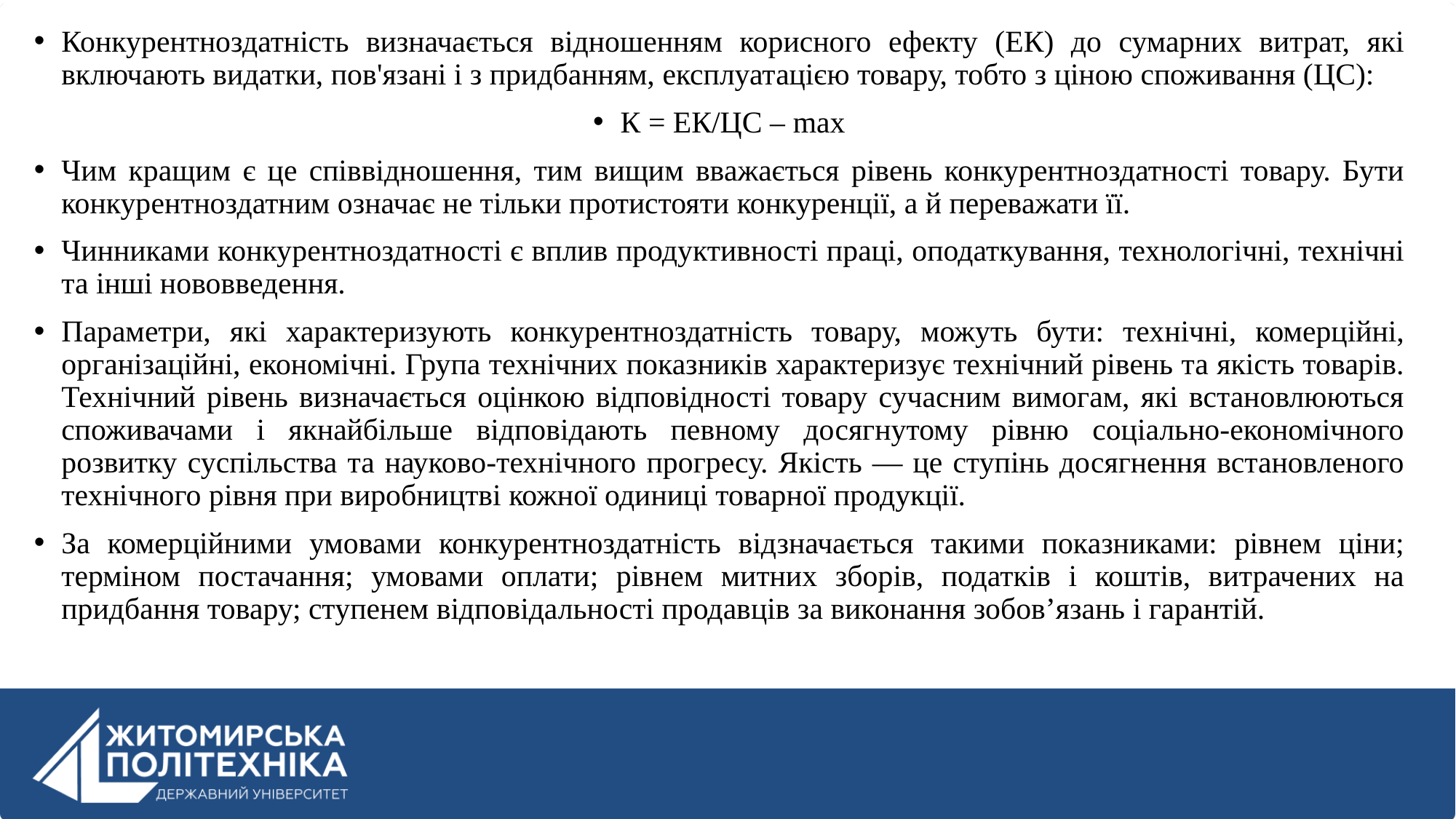

Конкурентноздатність визначається відношенням корисного ефекту (ЕК) до сумарних витрат, які включають видатки, пов'язані і з придбанням, експлуатацією товару, тобто з ціною споживання (ЦС):
К = ЕК/ЦС – max
Чим кращим є це співвідношення, тим вищим вважається рівень конкурентноздатності товару. Бути конкурентноздатним означає не тільки протистояти конкуренції, а й переважати її.
Чинниками конкурентноздатності є вплив продуктивності праці, оподаткування, технологічні, технічні та інші нововведення.
Параметри, які характеризують конкурентноздатність товару, можуть бути: технічні, комерційні, організаційні, економічні. Група технічних показників характеризує технічний рівень та якість товарів. Технічний рівень визначається оцінкою відповідності товару сучасним вимогам, які встановлюються споживачами і якнайбільше відповідають певному досягнутому рівню соціально-економічного розвитку суспільства та науково-технічного прогресу. Якість — це ступінь досягнення встановленого технічного рівня при виробництві кожної одиниці товарної продукції.
За комерційними умовами конкурентноздатність відзначається такими показниками: рівнем ціни; терміном постачання; умовами оплати; рівнем митних зборів, податків і коштів, витрачених на придбання товару; ступенем відповідальності продавців за виконання зобов’язань і гарантій.